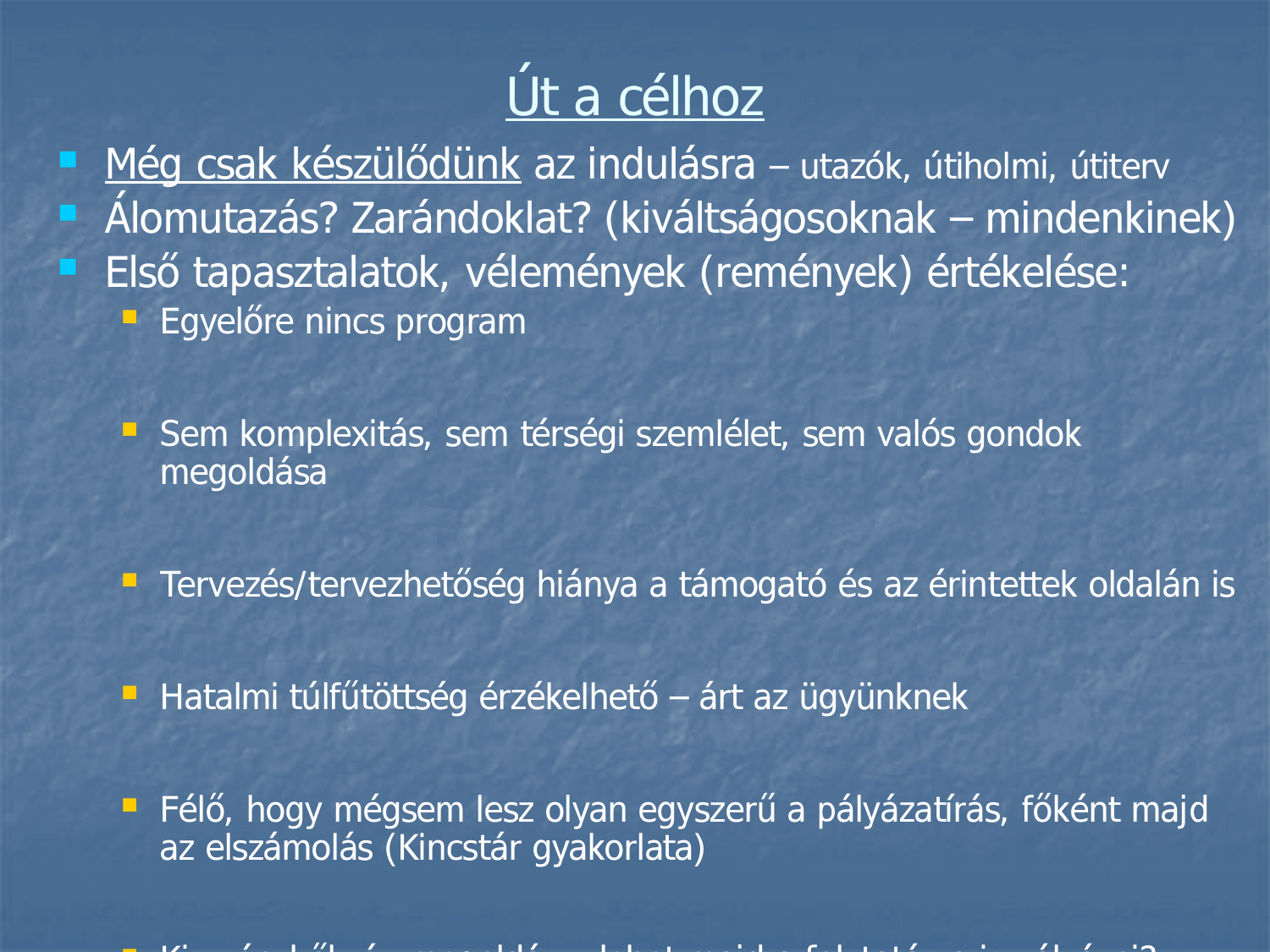

# Út a célhoz
Még csak készülődünk az indulásra – utazók, útiholmi, útiterv
Álomutazás? Zarándoklat? (kiváltságosoknak – mindenkinek)
Első tapasztalatok, vélemények (remények) értékelése:
Egyelőre nincs program

Sem komplexitás, sem térségi szemlélet, sem valós gondok megoldása

Tervezés/tervezhetőség hiánya a támogató és az érintettek oldalán is

Hatalmi túlfűtöttség érzékelhető – árt az ügyünknek

Félő, hogy mégsem lesz olyan egyszerű a pályázatírás, főként majd az elszámolás (Kincstár gyakorlata)

Kis pénzből részmegoldás – lehet majd a folytatásra is pályázni?